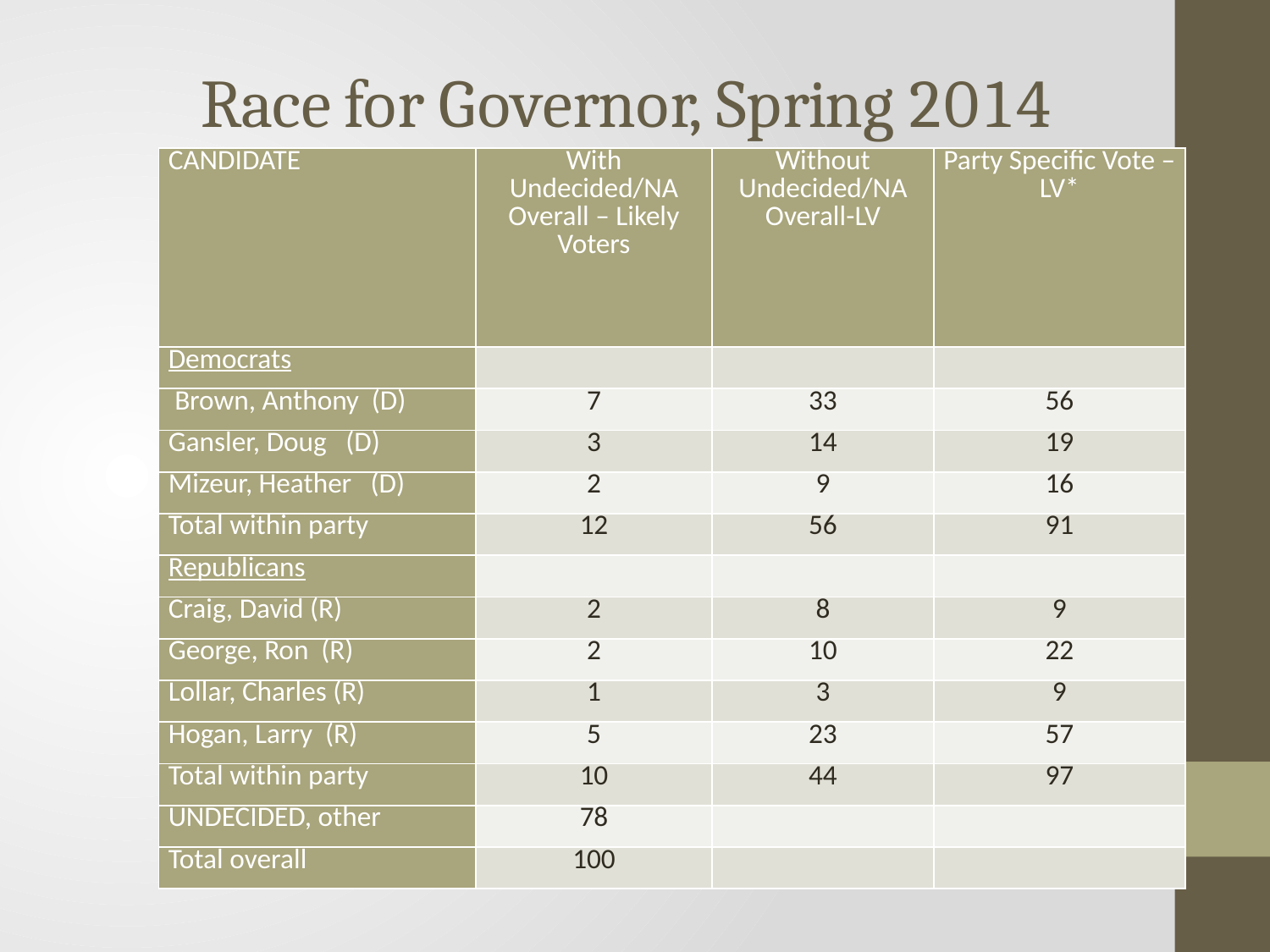

# Race for Governor, Spring 2014
| CANDIDATE | With Undecided/NA Overall – Likely Voters | Without Undecided/NA Overall-LV | Party Specific Vote –LV\* |
| --- | --- | --- | --- |
| Democrats |  |  |  |
| Brown, Anthony (D) | 7 | 33 | 56 |
| Gansler, Doug (D) | 3 | 14 | 19 |
| Mizeur, Heather (D) | 2 | 9 | 16 |
| Total within party | 12 | 56 | 91 |
| Republicans |  |  |  |
| Craig, David (R) | 2 | 8 | 9 |
| George, Ron (R) | 2 | 10 | 22 |
| Lollar, Charles (R) | 1 | 3 | 9 |
| Hogan, Larry (R) | 5 | 23 | 57 |
| Total within party | 10 | 44 | 97 |
| UNDECIDED, other | 78 |  |  |
| Total overall | 100 |  |  |